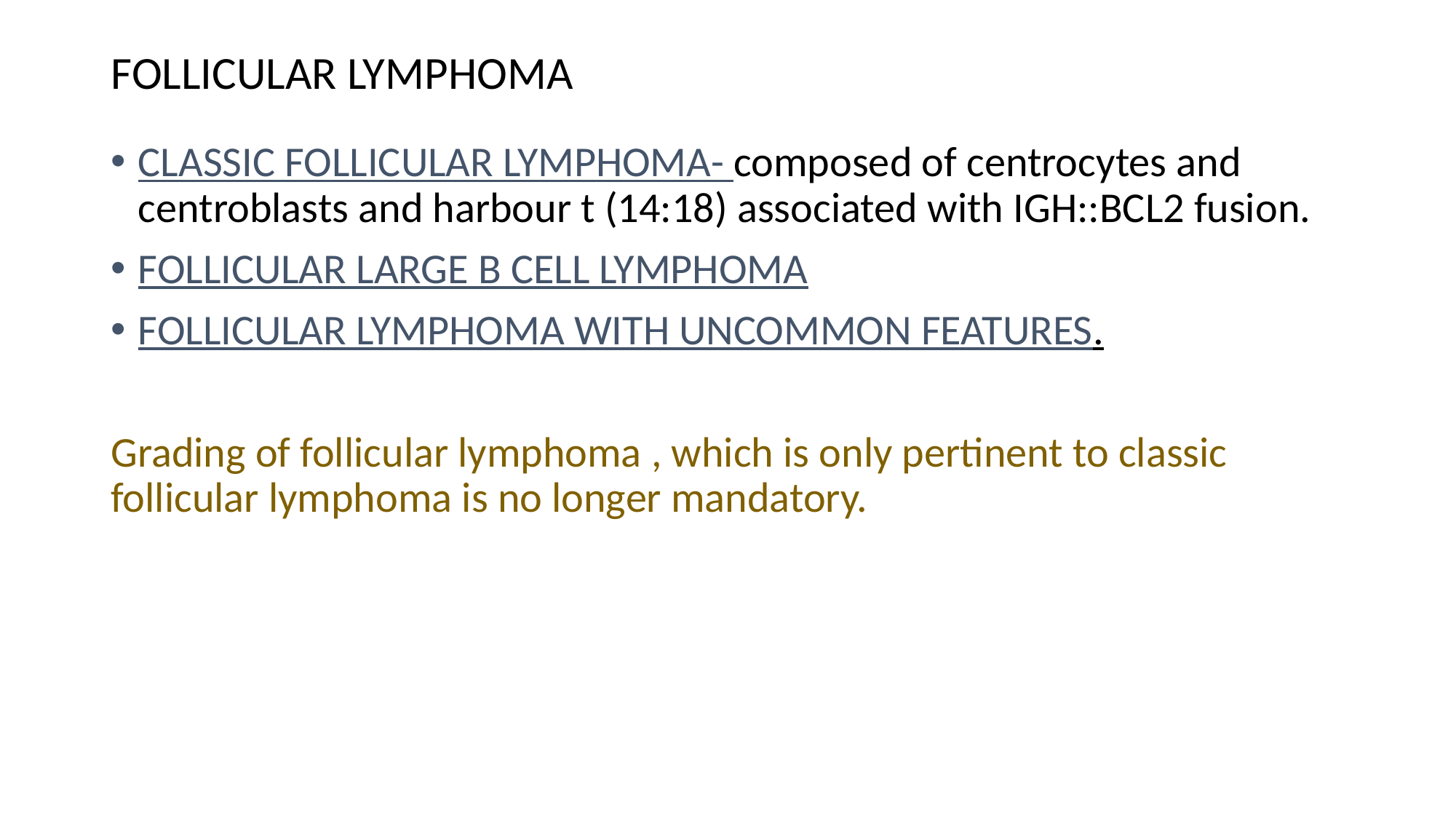

# FOLLICULAR LYMPHOMA
CLASSIC FOLLICULAR LYMPHOMA- composed of centrocytes and centroblasts and harbour t (14:18) associated with IGH::BCL2 fusion.
FOLLICULAR LARGE B CELL LYMPHOMA
FOLLICULAR LYMPHOMA WITH UNCOMMON FEATURES.

Grading of follicular lymphoma , which is only pertinent to classic follicular lymphoma is no longer mandatory.